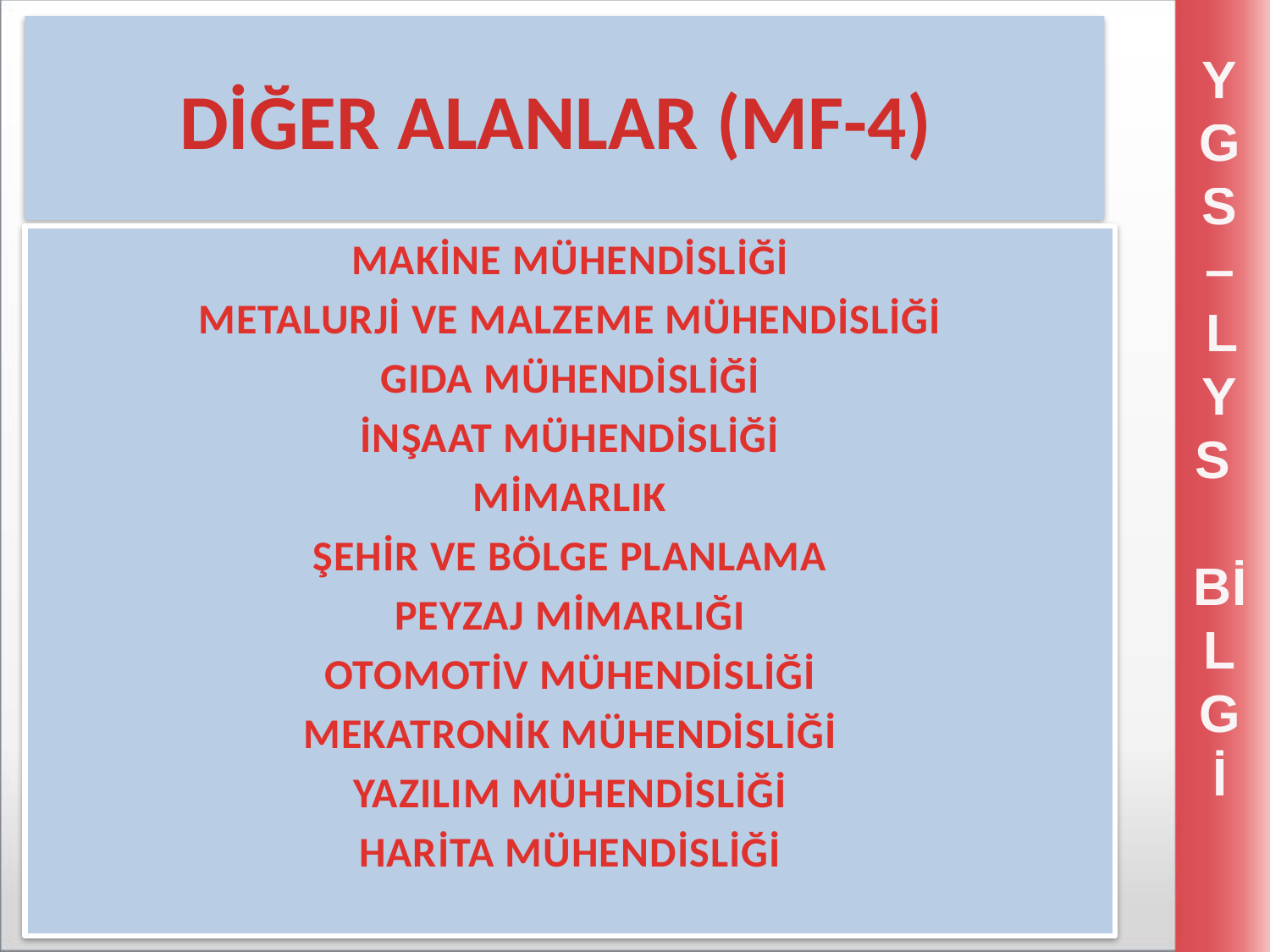

# DİĞER ALANLAR (MF-4)
YGS – LYS

Bİ
LGİ
MAKİNE MÜHENDİSLİĞİ
METALURJİ VE MALZEME MÜHENDİSLİĞİ
GIDA MÜHENDİSLİĞİ
İNŞAAT MÜHENDİSLİĞİ
MİMARLIK
ŞEHİR VE BÖLGE PLANLAMA
PEYZAJ MİMARLIĞI
OTOMOTİV MÜHENDİSLİĞİ
MEKATRONİK MÜHENDİSLİĞİ
YAZILIM MÜHENDİSLİĞİ
HARİTA MÜHENDİSLİĞİ